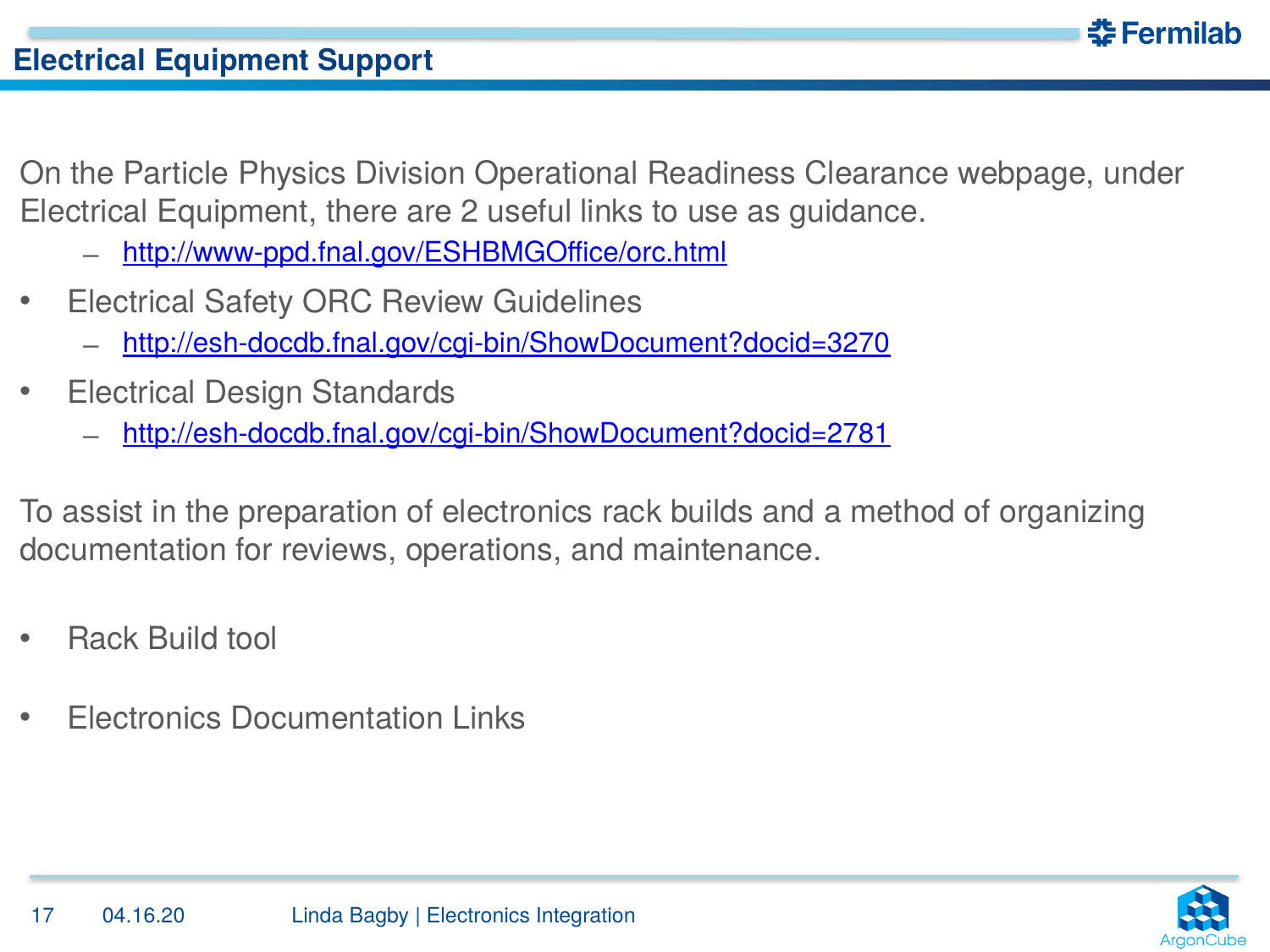

# Electrical Equipment Support
On the Particle Physics Division Operational Readiness Clearance webpage, under Electrical Equipment, there are 2 useful links to use as guidance.
http://www-ppd.fnal.gov/ESHBMGOffice/orc.html
Electrical Safety ORC Review Guidelines
http://esh-docdb.fnal.gov/cgi-bin/ShowDocument?docid=3270
Electrical Design Standards
http://esh-docdb.fnal.gov/cgi-bin/ShowDocument?docid=2781

To assist in the preparation of electronics rack builds and a method of organizing documentation for reviews, operations, and maintenance.

Rack Build tool

Electronics Documentation Links

04.16.20
17
Linda Bagby | Electronics Integration